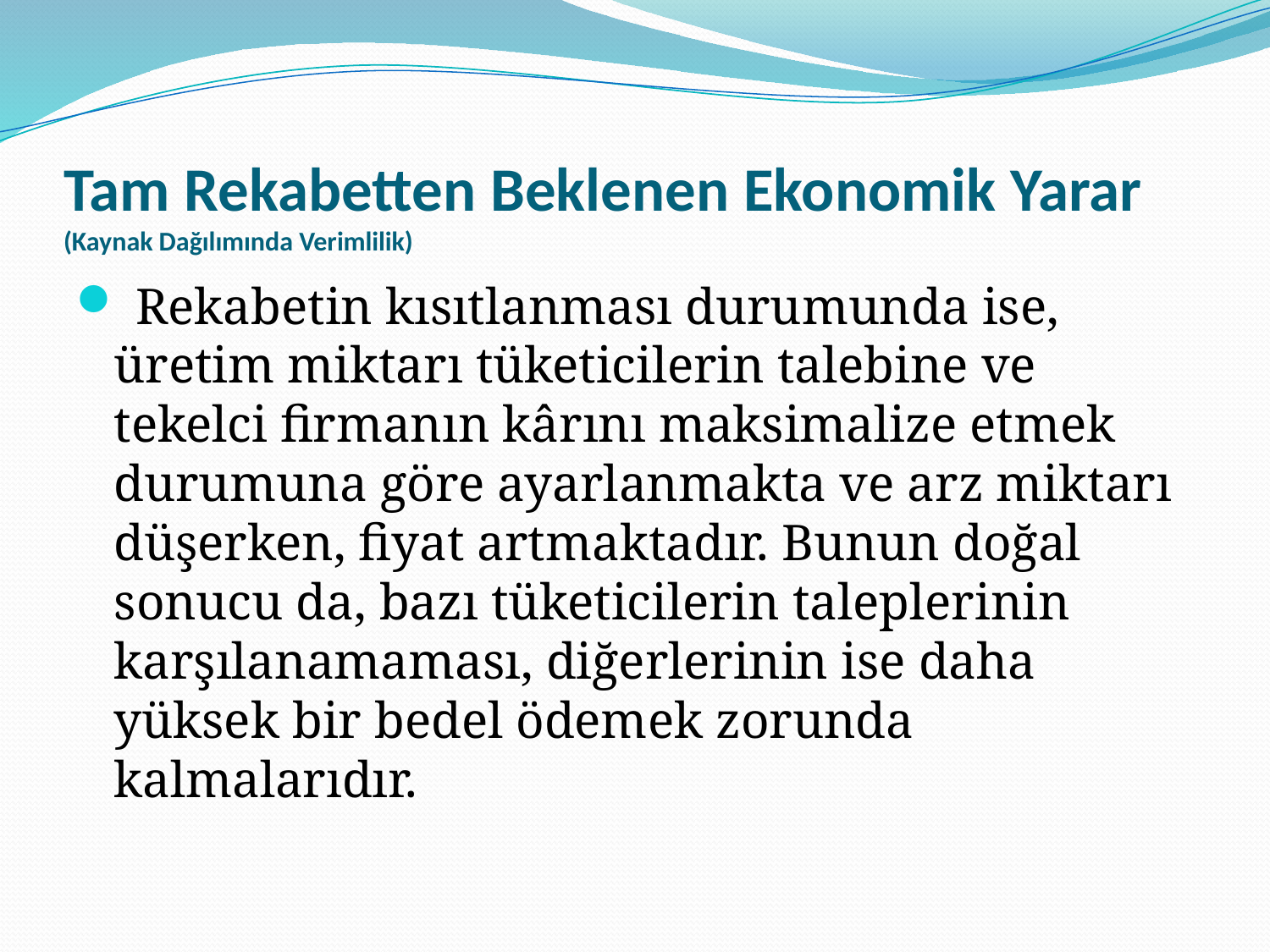

# Tam Rekabetten Beklenen Ekonomik Yarar (Kaynak Dağılımında Verimlilik)
 Rekabetin kısıtlanması durumunda ise, üretim miktarı tüketicilerin talebine ve tekelci firmanın kârını maksimalize etmek durumuna göre ayarlanmakta ve arz miktarı düşerken, fiyat artmaktadır. Bunun doğal sonucu da, bazı tüketicilerin taleplerinin karşılanamaması, diğerlerinin ise daha yüksek bir bedel ödemek zorunda kalmalarıdır.